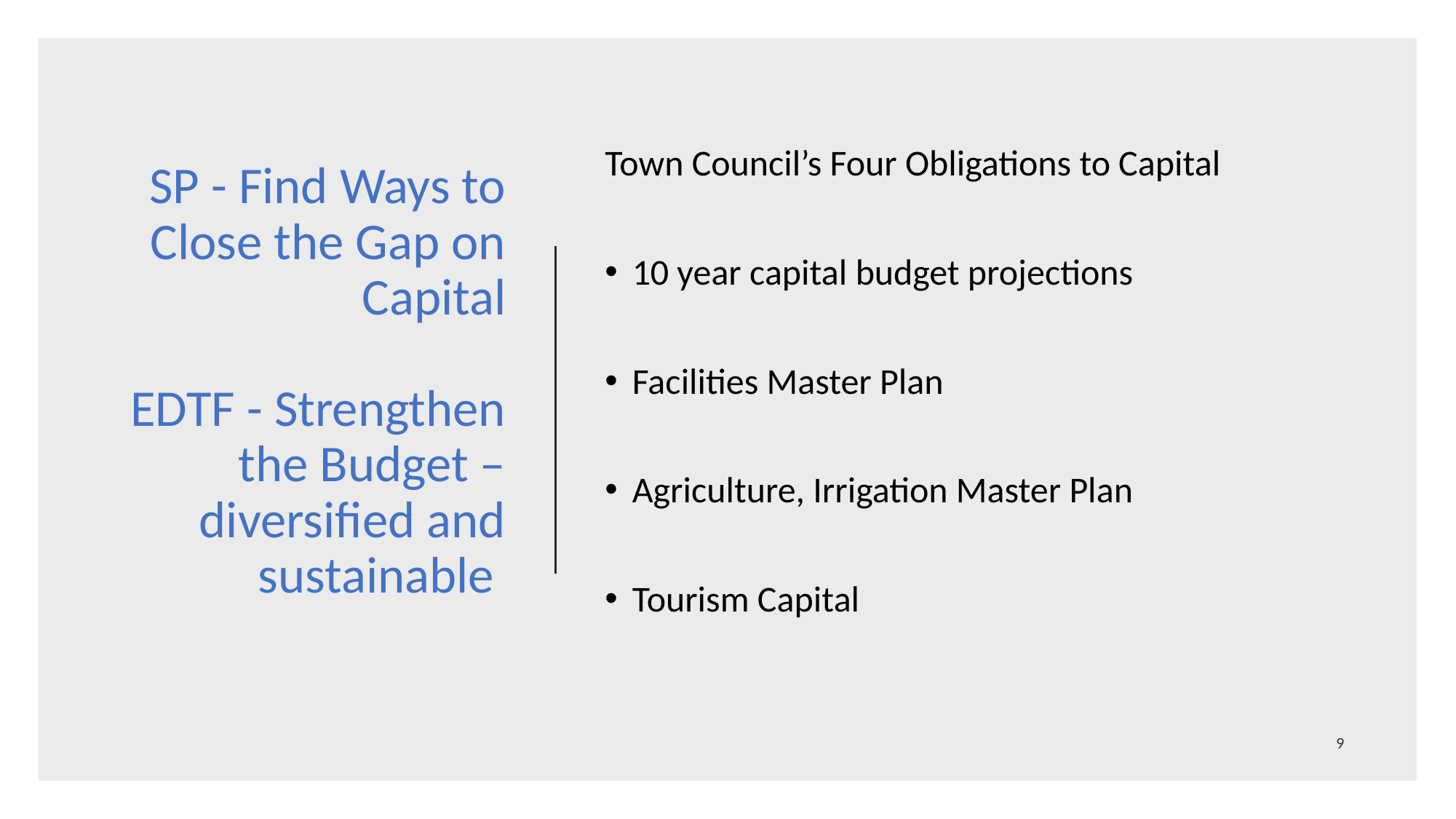

# SP - Find Ways to Close the Gap on Capital EDTF - Strengthen the Budget – diversified and sustainable
Town Council’s Four Obligations to Capital

10 year capital budget projections

Facilities Master Plan

Agriculture, Irrigation Master Plan

Tourism Capital

9